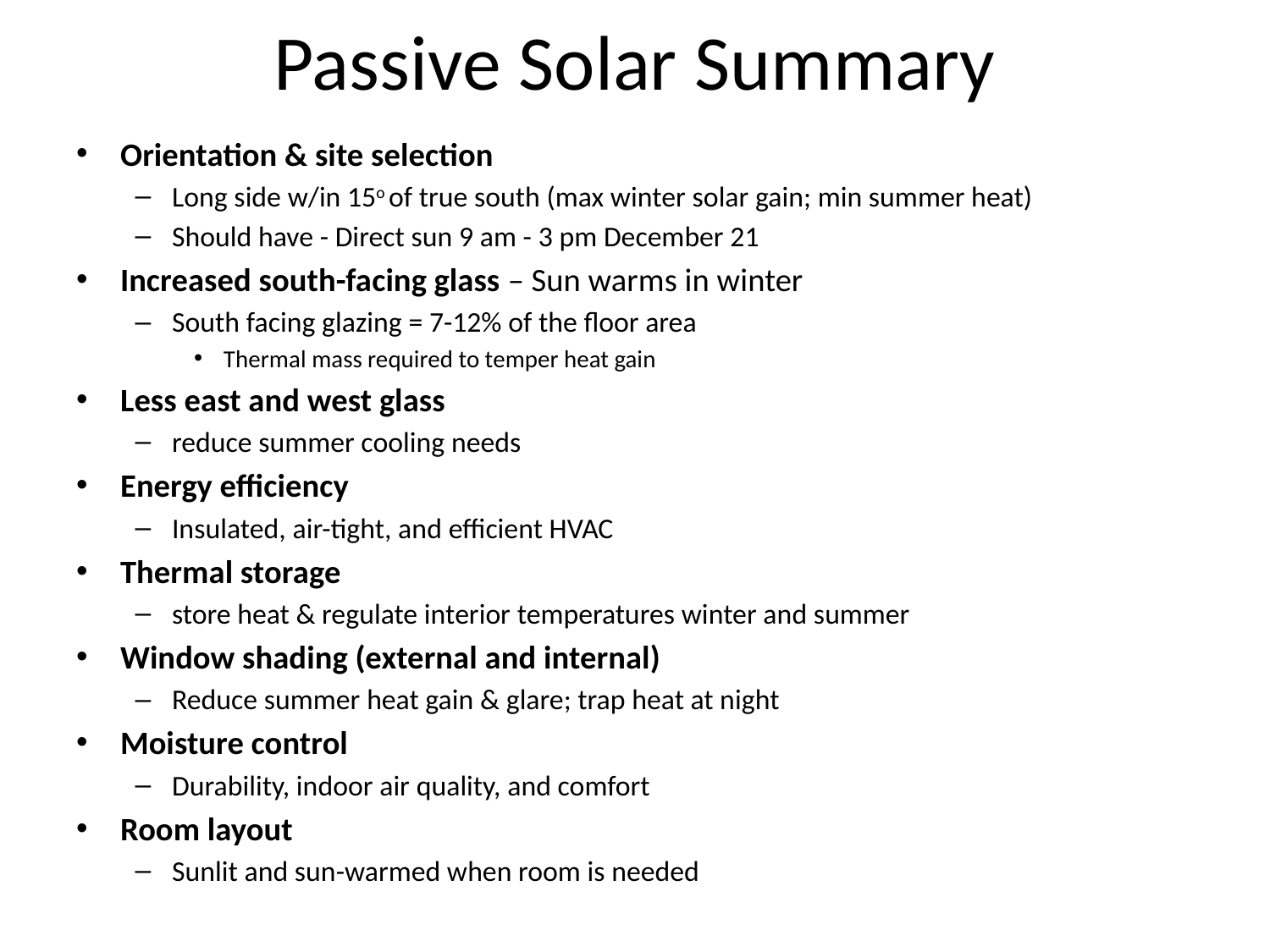

# Passive Solar Summary
Orientation & site selection
Long side w/in 15o of true south (max winter solar gain; min summer heat)
Should have - Direct sun 9 am - 3 pm December 21
Increased south-facing glass – Sun warms in winter
South facing glazing = 7-12% of the floor area
Thermal mass required to temper heat gain
Less east and west glass
reduce summer cooling needs
Energy efficiency
Insulated, air-tight, and efficient HVAC
Thermal storage
store heat & regulate interior temperatures winter and summer
Window shading (external and internal)
Reduce summer heat gain & glare; trap heat at night
Moisture control
Durability, indoor air quality, and comfort
Room layout
Sunlit and sun-warmed when room is needed